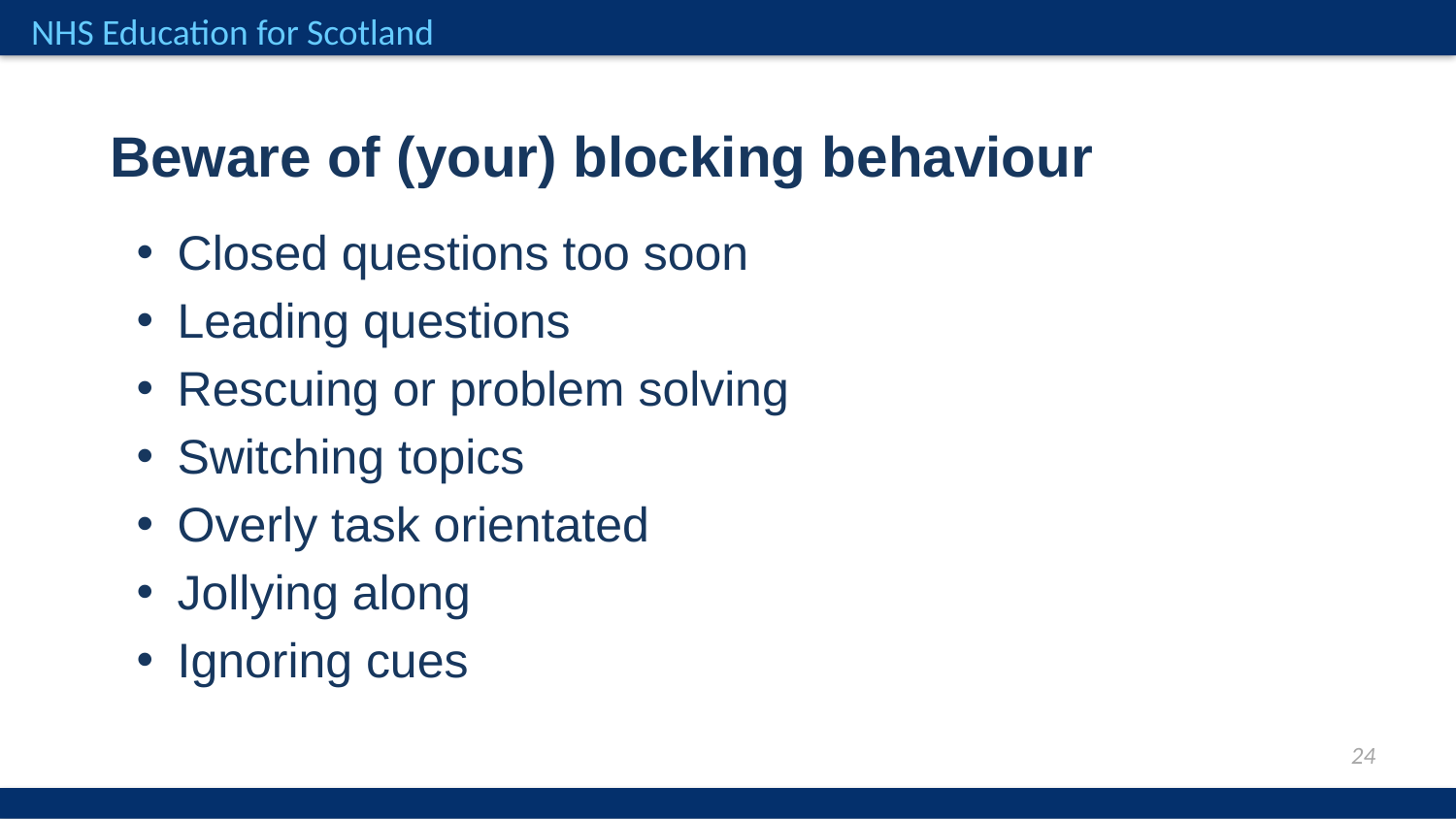

Beware of (your) blocking behaviour
Closed questions too soon
Leading questions
Rescuing or problem solving
Switching topics
Overly task orientated
Jollying along
Ignoring cues